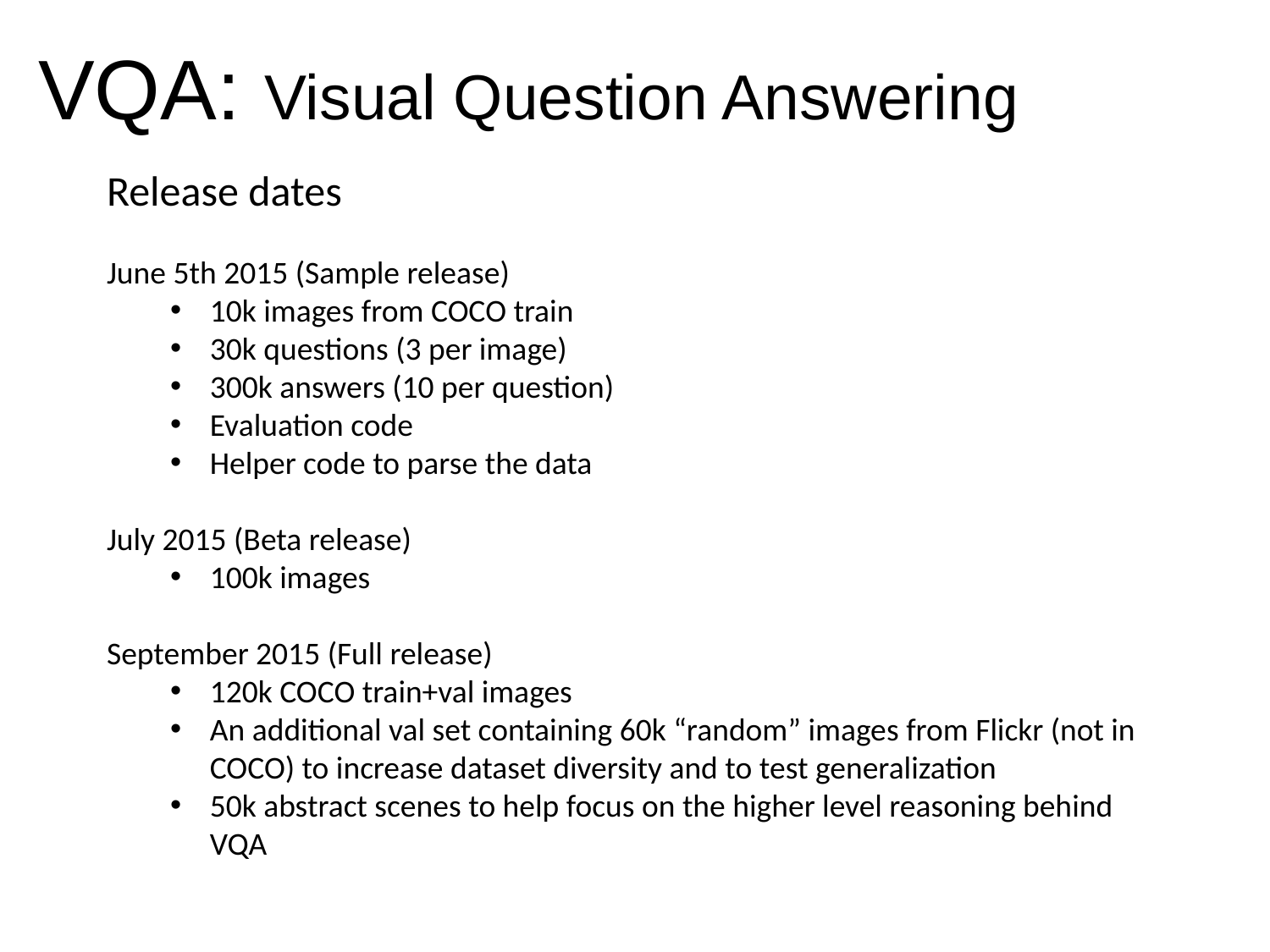

# VQA: Visual Question Answering
Release dates

June 5th 2015 (Sample release)
10k images from COCO train
30k questions (3 per image)
300k answers (10 per question)
Evaluation code
Helper code to parse the data

July 2015 (Beta release)
100k images

September 2015 (Full release)
120k COCO train+val images
An additional val set containing 60k “random” images from Flickr (not in COCO) to increase dataset diversity and to test generalization
50k abstract scenes to help focus on the higher level reasoning behind VQA